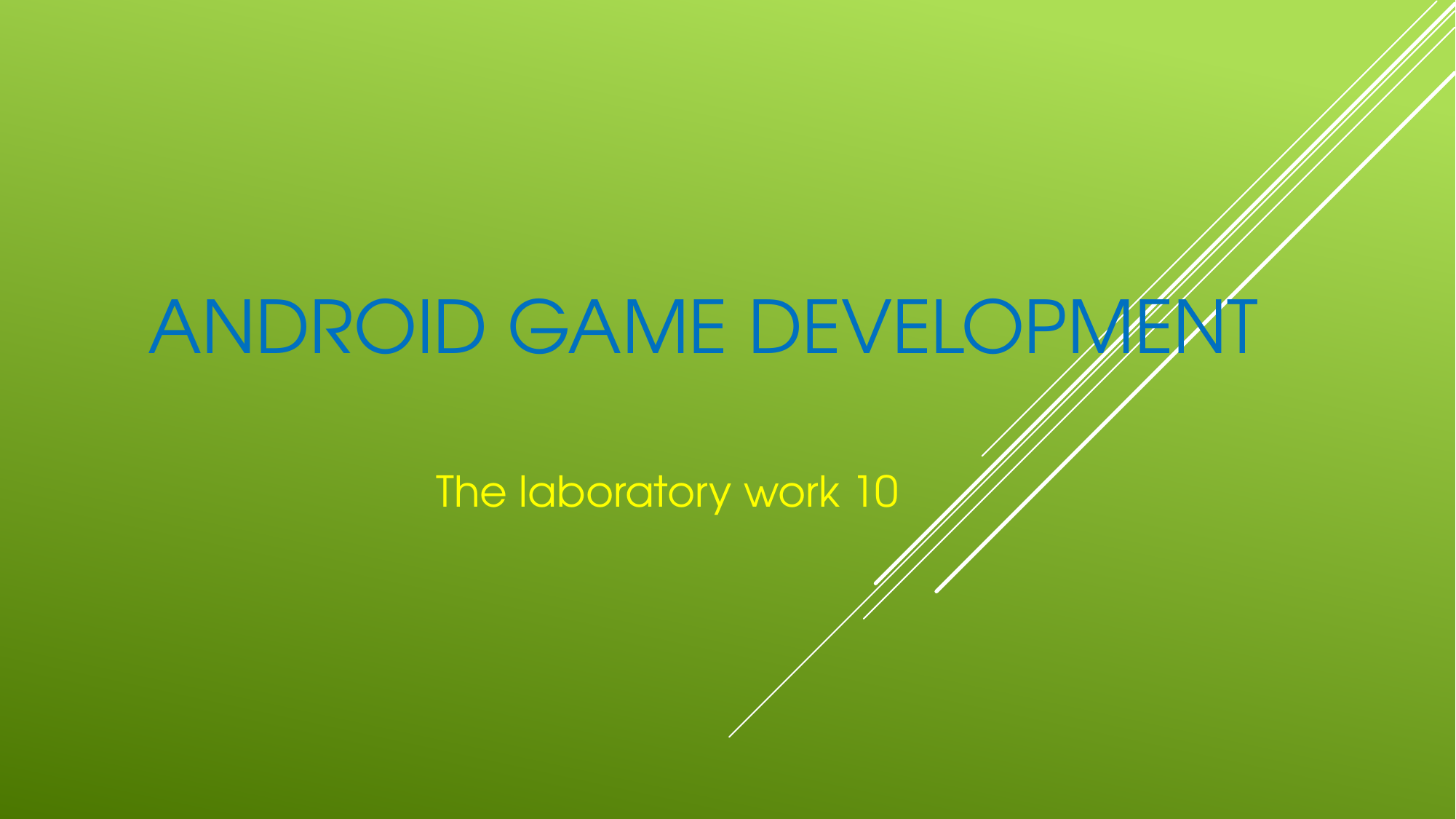

# Android game development
The laboratory work 10